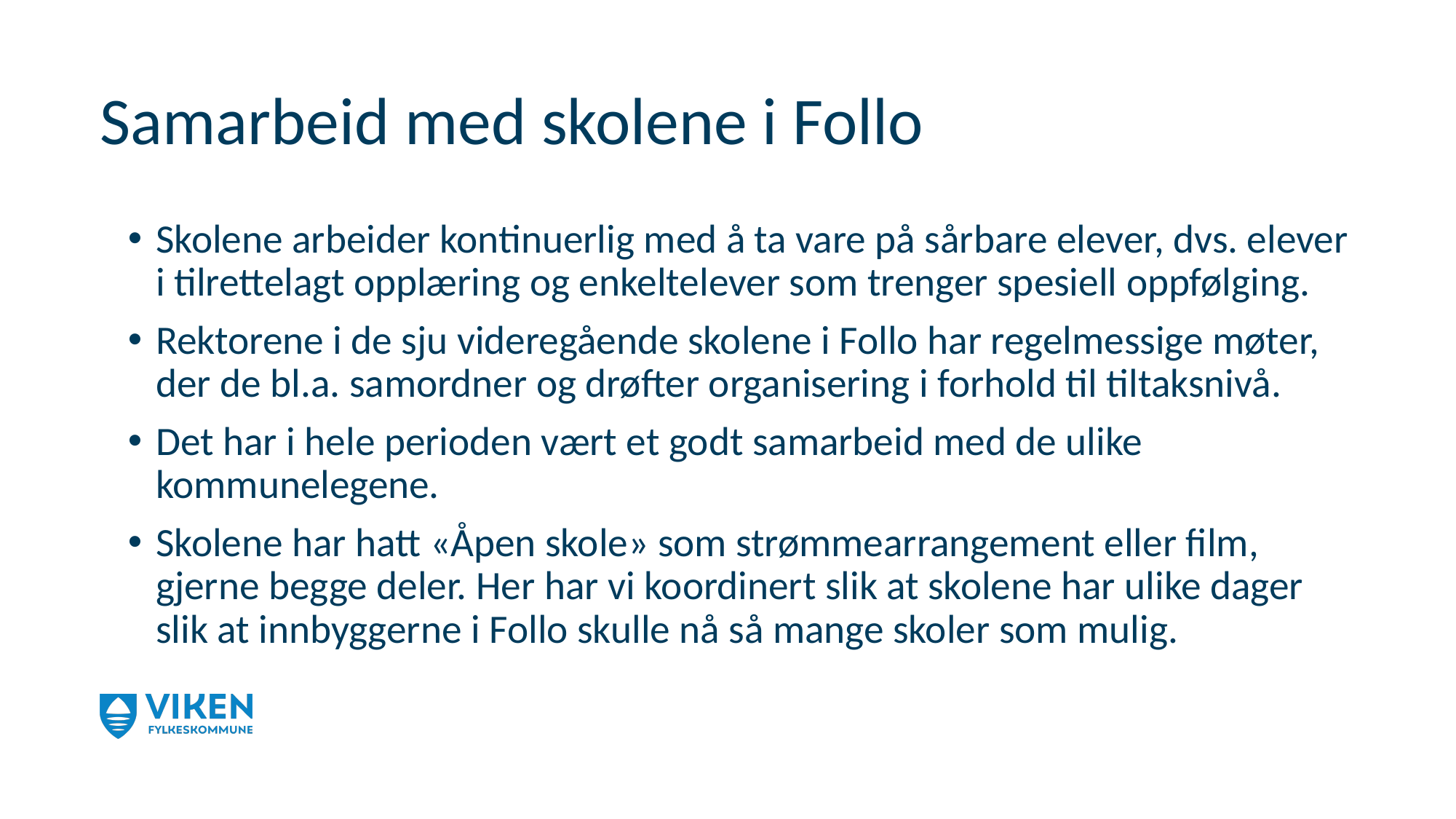

# Samarbeid med skolene i Follo
Skolene arbeider kontinuerlig med å ta vare på sårbare elever, dvs. elever i tilrettelagt opplæring og enkeltelever som trenger spesiell oppfølging.
Rektorene i de sju videregående skolene i Follo har regelmessige møter, der de bl.a. samordner og drøfter organisering i forhold til tiltaksnivå.
Det har i hele perioden vært et godt samarbeid med de ulike kommunelegene.
Skolene har hatt «Åpen skole» som strømmearrangement eller film, gjerne begge deler. Her har vi koordinert slik at skolene har ulike dager slik at innbyggerne i Follo skulle nå så mange skoler som mulig.